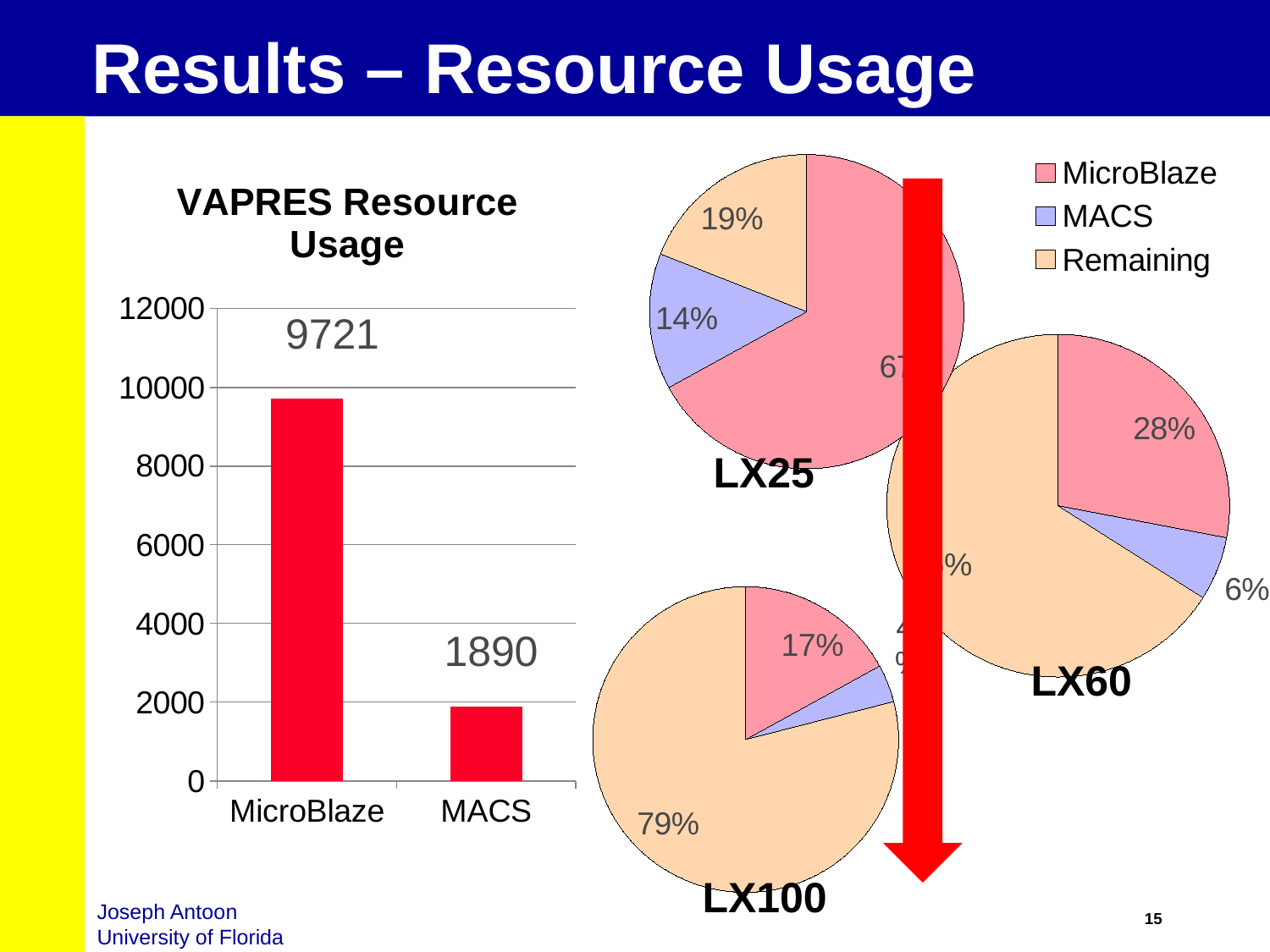

# Results – Resource Usage

### Chart

| Category | Resource Usage |
|---|---|
| MicroBlaze | 0.670000000000001 |
| MACS | 0.14 |
| Remaining | 0.19 |
LX25

### Chart: VAPRES Resource Usage

| Category | Slices |
|---|---|
| MicroBlaze | 9721.0 |
| MACS | 1890.0 |
9721

### Chart

| Category | Resource Usage |
|---|---|
| MicroBlaze | 0.2800000000000001 |
| MACS | 0.06000000000000003 |
| Remaining | 0.6600000000000008 |
LX60

### Chart

| Category | Resource Usage |
|---|---|
| MicroBlaze | 0.17 |
| MACS | 0.04000000000000002 |
| Remaining | 0.7899999999999999 |
LX100
1890